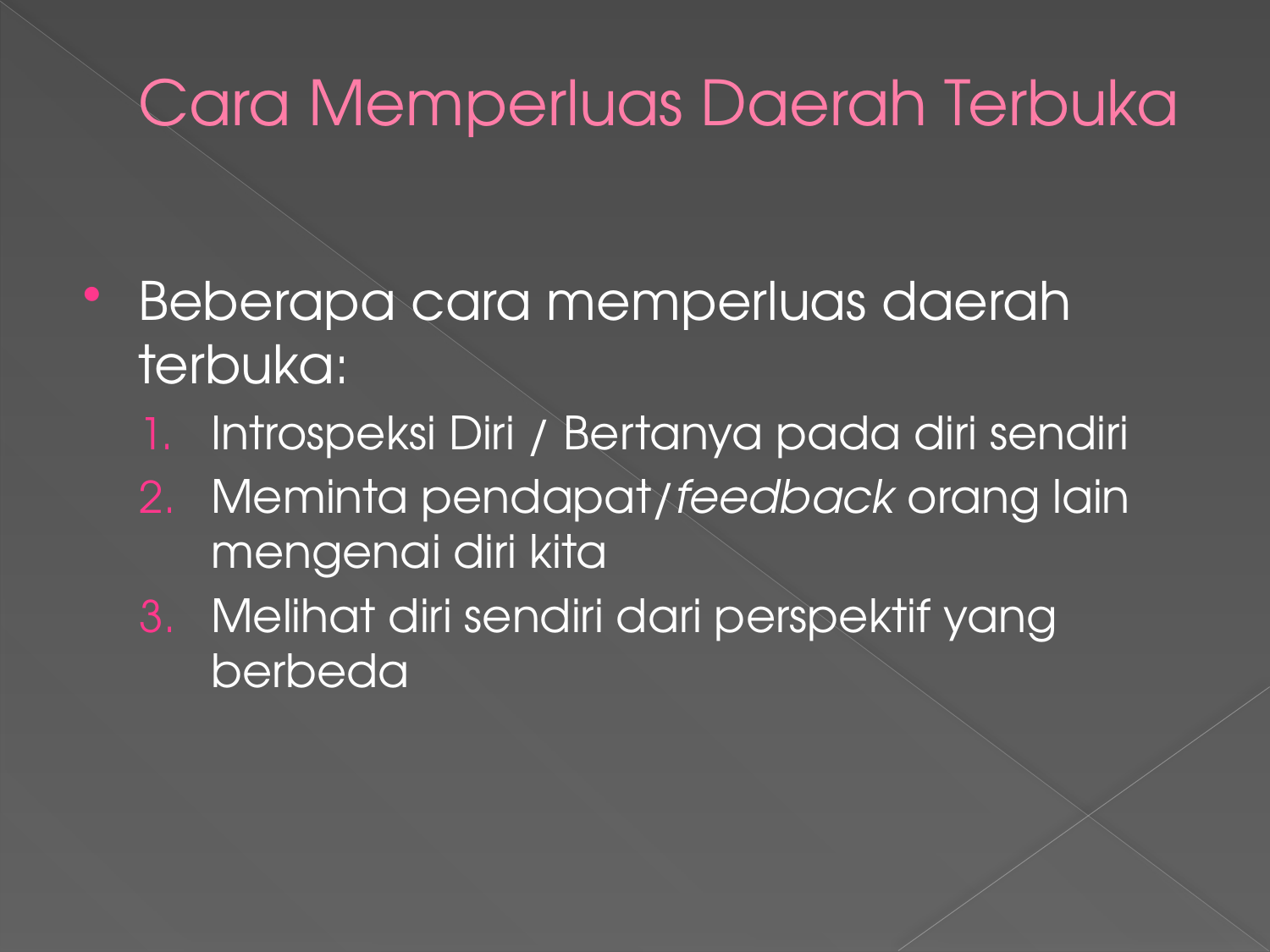

# Cara Memperluas Daerah Terbuka
Beberapa cara memperluas daerah terbuka:
Introspeksi Diri / Bertanya pada diri sendiri
Meminta pendapat/feedback orang lain mengenai diri kita
Melihat diri sendiri dari perspektif yang berbeda